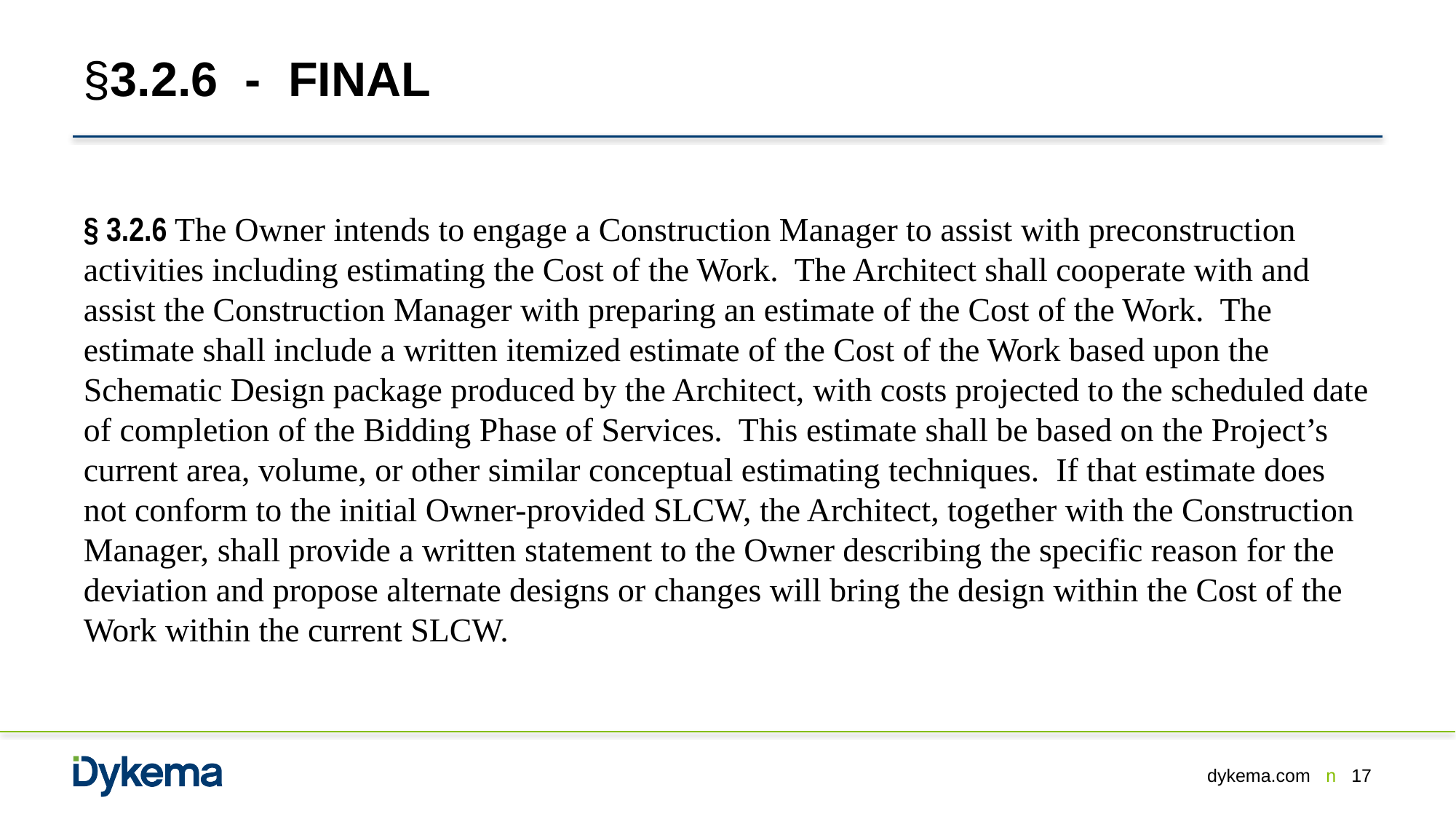

# §3.2.6  -  FINAL
§ 3.2.6 The Owner intends to engage a Construction Manager to assist with preconstruction activities including estimating the Cost of the Work.  The Architect shall cooperate with and assist the Construction Manager with preparing an estimate of the Cost of the Work.  The estimate shall include a written itemized estimate of the Cost of the Work based upon the Schematic Design package produced by the Architect, with costs projected to the scheduled date of completion of the Bidding Phase of Services.  This estimate shall be based on the Project’s current area, volume, or other similar conceptual estimating techniques.  If that estimate does not conform to the initial Owner-provided SLCW, the Architect, together with the Construction Manager, shall provide a written statement to the Owner describing the specific reason for the deviation and propose alternate designs or changes will bring the design within the Cost of the Work within the current SLCW.